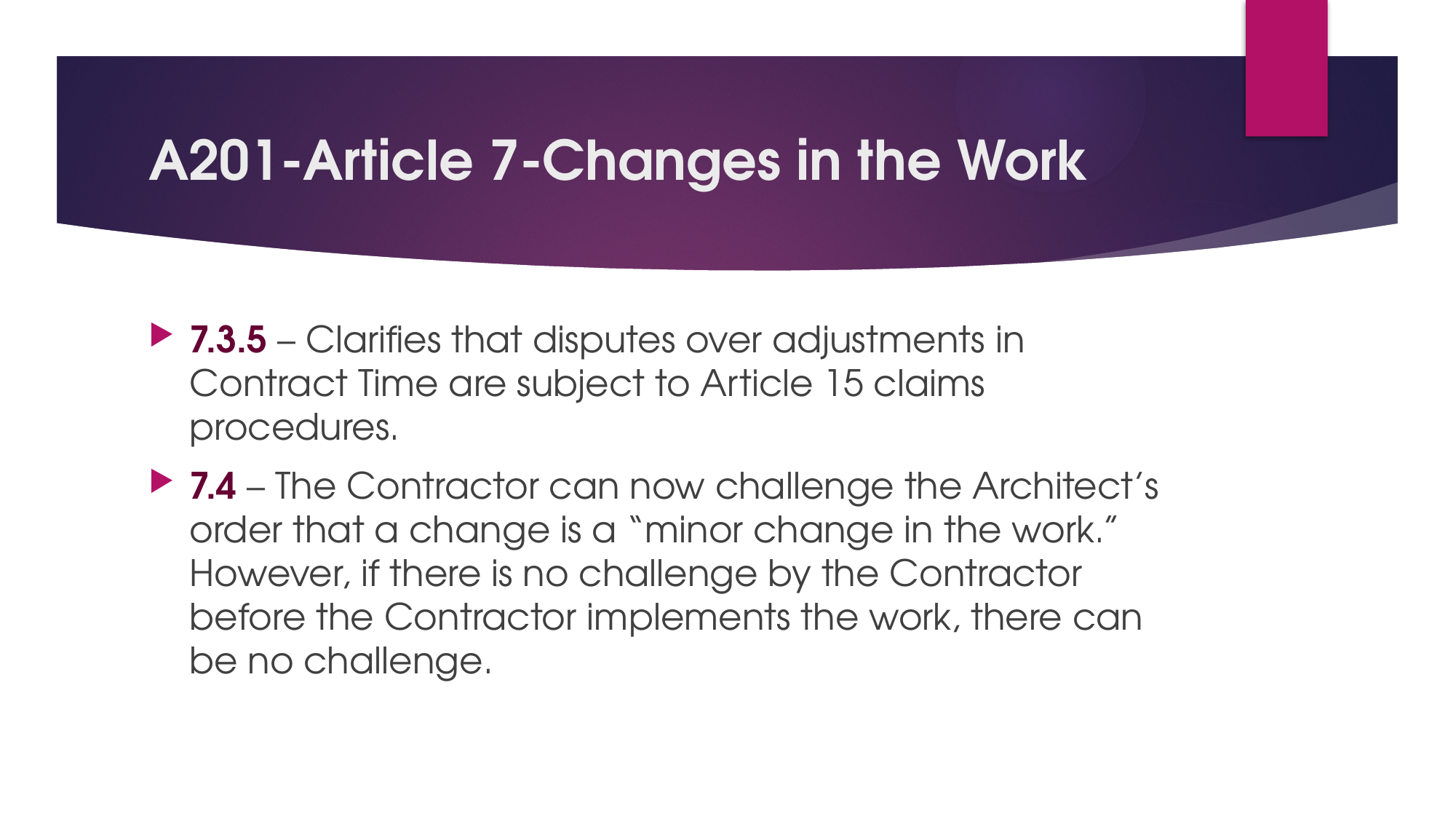

# A201-Article 7-Changes in the Work
7.3.5 – Clarifies that disputes over adjustments in Contract Time are subject to Article 15 claims procedures.
7.4 – The Contractor can now challenge the Architect’s order that a change is a “minor change in the work.”  However, if there is no challenge by the Contractor before the Contractor implements the work, there can be no challenge.